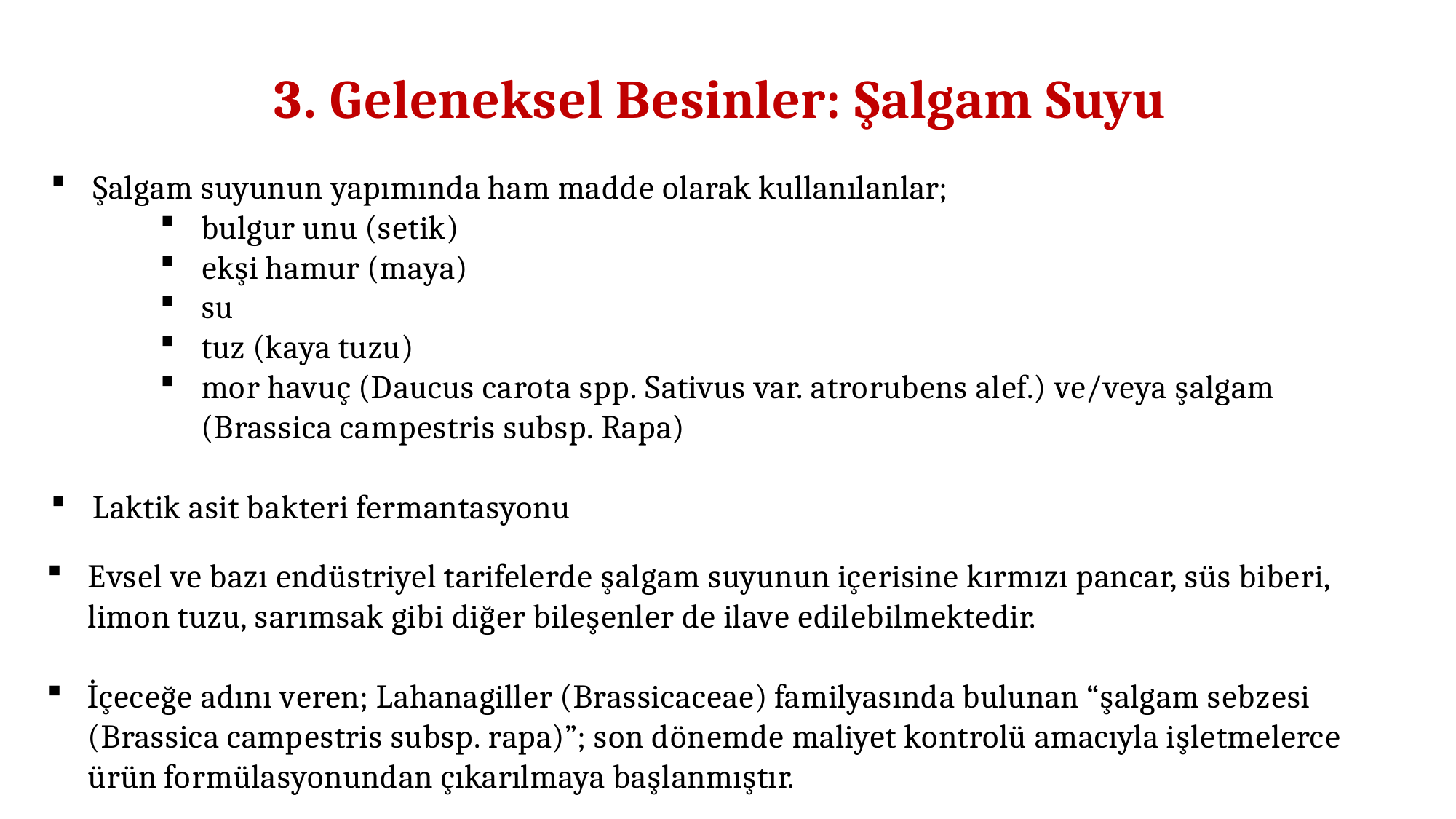

3. Geleneksel Besinler: Şalgam Suyu
Şalgam suyunun yapımında ham madde olarak kullanılanlar;
bulgur unu (setik)
ekşi hamur (maya)
su
tuz (kaya tuzu)
mor havuç (Daucus carota spp. Sativus var. atrorubens alef.) ve/veya şalgam (Brassica campestris subsp. Rapa)

Laktik asit bakteri fermantasyonu

Evsel ve bazı endüstriyel tarifelerde şalgam suyunun içerisine kırmızı pancar, süs biberi, limon tuzu, sarımsak gibi diğer bileşenler de ilave edilebilmektedir.

İçeceğe adını veren; Lahanagiller (Brassicaceae) familyasında bulunan “şalgam sebzesi (Brassica campestris subsp. rapa)”; son dönemde maliyet kontrolü amacıyla işletmelerce ürün formülasyonundan çıkarılmaya başlanmıştır.